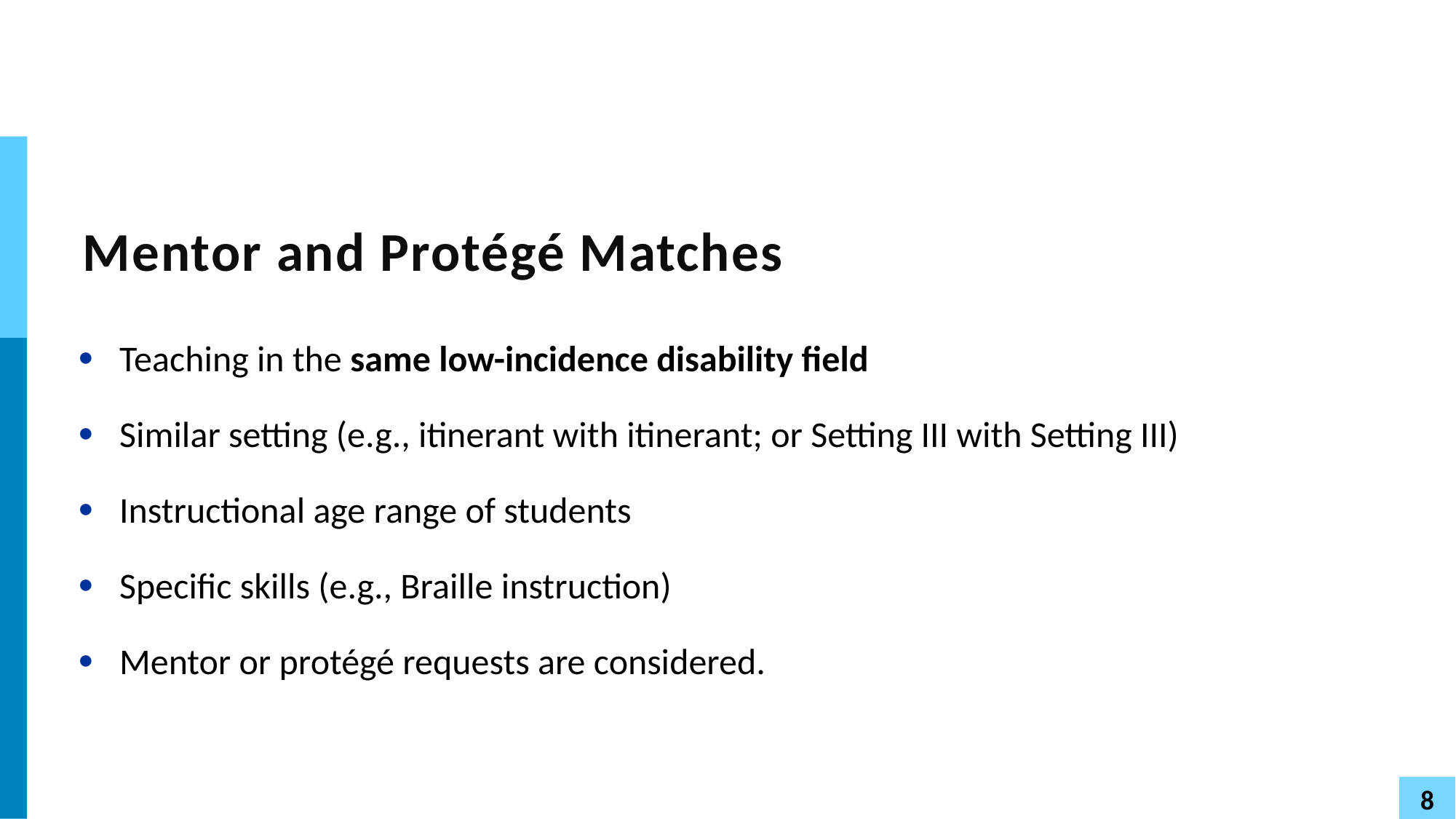

# Mentor and Protégé Matches
Teaching in the same low-incidence disability field
Similar setting (e.g., itinerant with itinerant; or Setting III with Setting III)
Instructional age range of students
Specific skills (e.g., Braille instruction)
Mentor or protégé requests are considered.